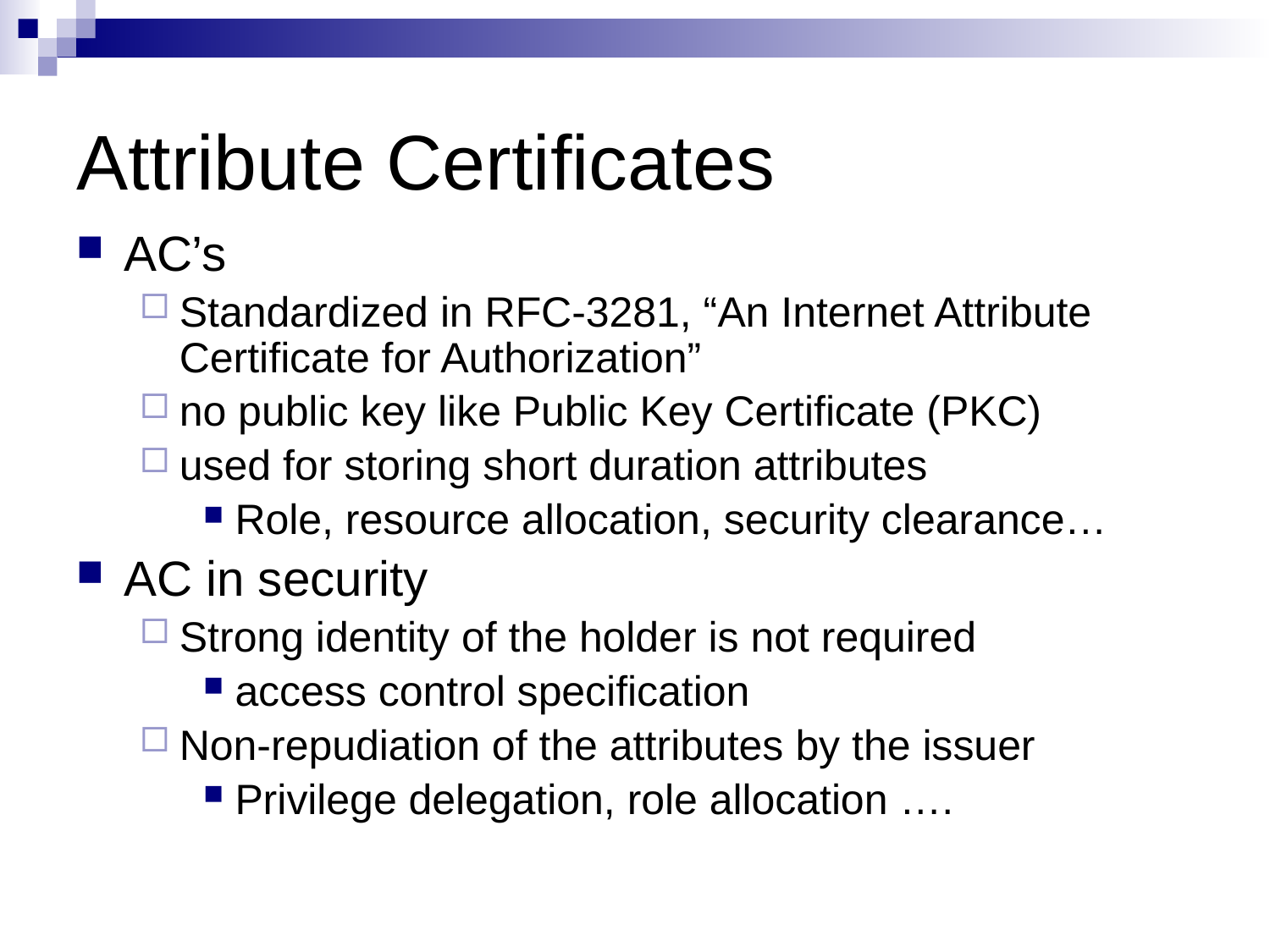

# Attribute Certificates
AC’s
Standardized in RFC-3281, “An Internet Attribute Certificate for Authorization”
no public key like Public Key Certificate (PKC)
used for storing short duration attributes
Role, resource allocation, security clearance…
AC in security
Strong identity of the holder is not required
access control specification
Non-repudiation of the attributes by the issuer
Privilege delegation, role allocation ….